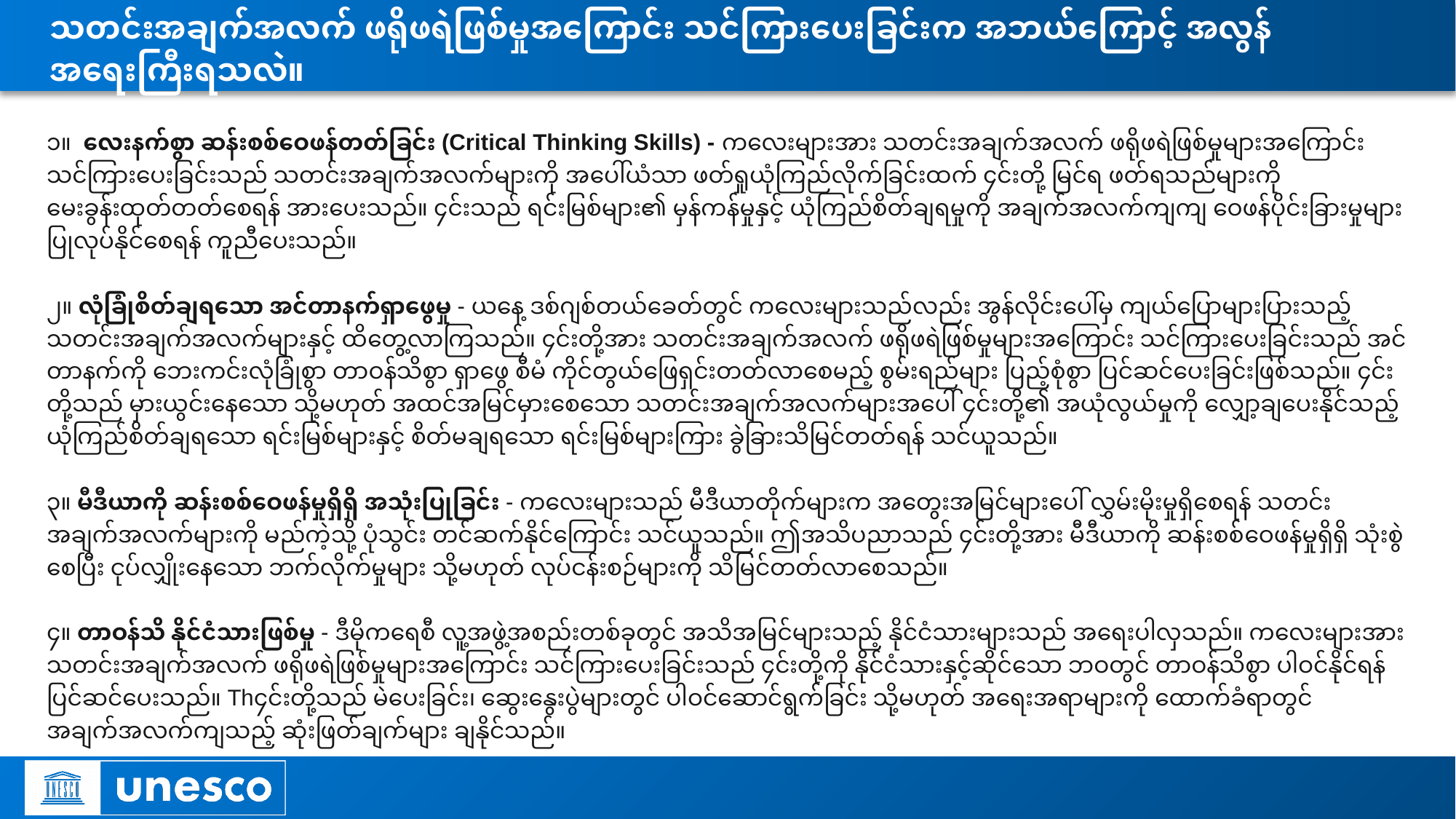

# သတင်းအချက်အလက် ဖရိုဖရဲဖြစ်မှုအကြောင်း သင်ကြားပေးခြင်းက အဘယ်ကြောင့် အလွန်အရေးကြီးရသလဲ။
၁။  လေးနက်စွာ ဆန်းစစ်ဝေဖန်တတ်ခြင်း (Critical Thinking Skills) - ကလေးများအား သတင်းအချက်အလက် ဖရိုဖရဲဖြစ်မှုများအကြောင်း သင်ကြားပေးခြင်းသည် သတင်းအချက်အလက်များကို အပေါ်ယံသာ ဖတ်ရှုယုံကြည်လိုက်ခြင်းထက် ၄င်းတို့ မြင်ရ ဖတ်ရသည်များကို မေးခွန်းထုတ်တတ်စေရန် အားပေးသည်။ ၄င်းသည် ရင်းမြစ်များ၏ မှန်ကန်မှုနှင့် ယုံကြည်စိတ်ချရမှုကို အချက်အလက်ကျကျ ဝေဖန်ပိုင်းခြားမှုများ ပြုလုပ်နိုင်စေရန် ကူညီပေးသည်။

၂။ လုံခြုံစိတ်ချရသော အင်တာနက်ရှာဖွေမှု - ယနေ့ ဒစ်ဂျစ်တယ်ခေတ်တွင် ကလေးများသည်လည်း အွန်လိုင်းပေါ်မှ ကျယ်ပြောများပြားသည့် သတင်းအချက်အလက်များနှင့် ထိတွေ့လာကြသည်။ ၄င်းတို့အား သတင်းအချက်အလက် ဖရိုဖရဲဖြစ်မှုများအကြောင်း သင်ကြားပေးခြင်းသည် အင်တာနက်ကို ဘေးကင်းလုံခြုံစွာ တာဝန်သိစွာ ရှာဖွေ စီမံ ကိုင်တွယ်ဖြေရှင်းတတ်လာစေမည့် စွမ်းရည်များ ပြည့်စုံစွာ ပြင်ဆင်ပေးခြင်းဖြစ်သည်။ ၄င်းတို့သည် မှားယွင်းနေသော သို့မဟုတ် အထင်အမြင်မှားစေသော သတင်းအချက်အလက်များအပေါ် ၄င်းတို့၏ အယုံလွယ်မှုကို လျှော့ချပေးနိုင်သည့် ယုံကြည်စိတ်ချရသော ရင်းမြစ်များနှင့် စိတ်မချရသော ရင်းမြစ်များကြား ခွဲခြားသိမြင်တတ်ရန် သင်ယူသည်။

၃။ မီဒီယာကို ဆန်းစစ်ဝေဖန်မှုရှိရှိ အသုံးပြုခြင်း - ကလေးများသည် မီဒီယာတိုက်များက အတွေးအမြင်များပေါ် လွှမ်းမိုးမှုရှိစေရန် သတင်းအချက်အလက်များကို မည်ကဲ့သို့ ပုံသွင်း တင်ဆက်နိုင်ကြောင်း သင်ယူသည်။ ဤအသိပညာသည် ၄င်းတို့အား မီဒီယာကို ဆန်းစစ်ဝေဖန်မှုရှိရှိ သုံးစွဲစေပြီး ငုပ်လျှိုးနေသော ဘက်လိုက်မှုများ သို့မဟုတ် လုပ်ငန်းစဉ်များကို သိမြင်တတ်လာစေသည်။

၄။ တာဝန်သိ နိုင်ငံသားဖြစ်မှု - ဒီမိုကရေစီ လူ့အဖွဲ့အစည်းတစ်ခုတွင် အသိအမြင်များသည့် နိုင်ငံသားများသည် အရေးပါလှသည်။ ကလေးများအား သတင်းအချက်အလက် ဖရိုဖရဲဖြစ်မှုများအကြောင်း သင်ကြားပေးခြင်းသည် ၄င်းတို့ကို နိုင်ငံသားနှင့်ဆိုင်သော ဘဝတွင် တာဝန်သိစွာ ပါဝင်နိုင်ရန် ပြင်ဆင်ပေးသည်။ Th၄င်းတို့သည် မဲပေးခြင်း၊ ဆွေးနွေးပွဲများတွင် ပါဝင်ဆောင်ရွက်ခြင်း သို့မဟုတ် အရေးအရာများကို ထောက်ခံရာတွင် အချက်အလက်ကျသည့် ဆုံးဖြတ်ချက်များ ချနိုင်သည်။